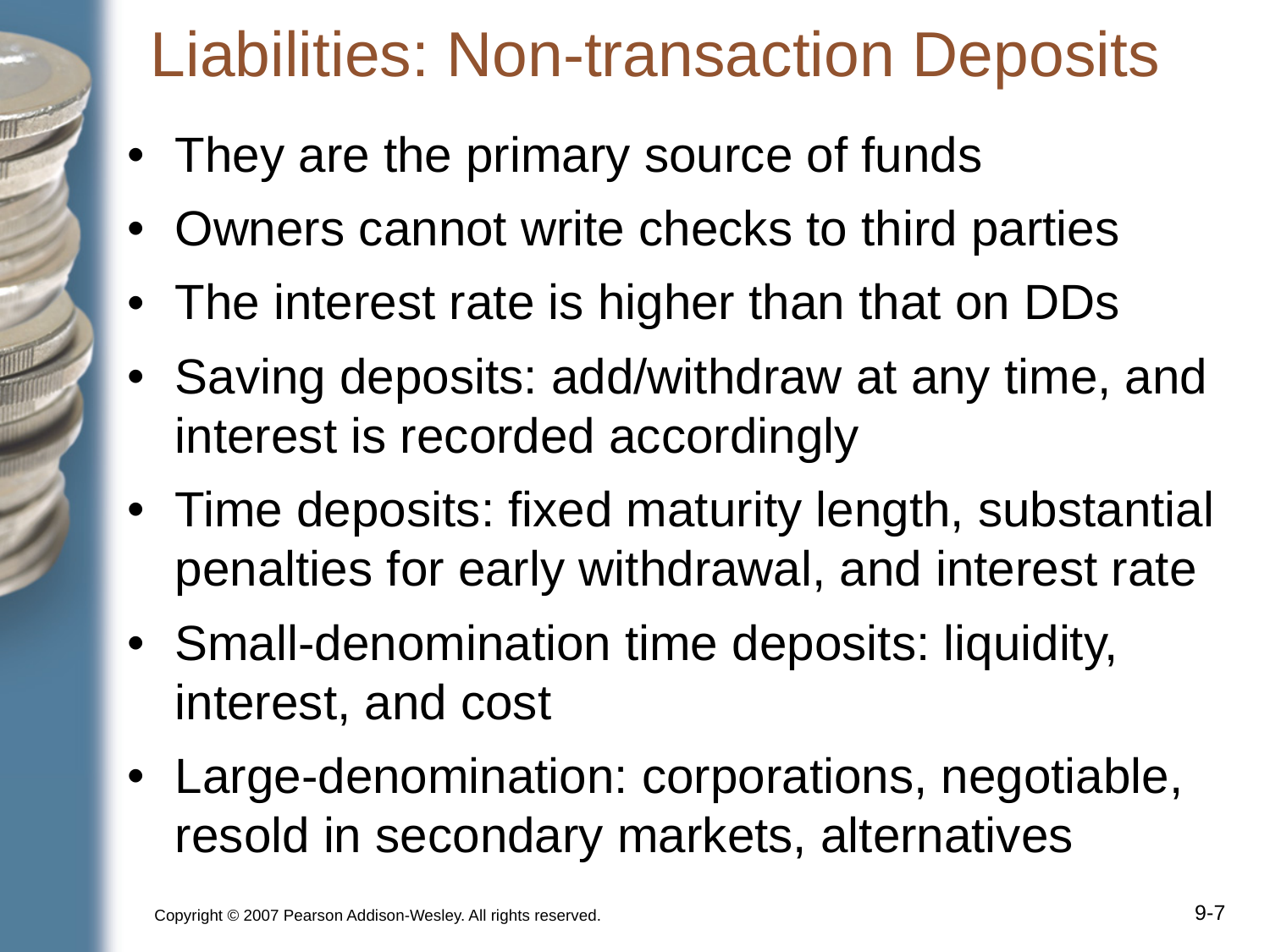

# Liabilities: Non-transaction Deposits
They are the primary source of funds
Owners cannot write checks to third parties
The interest rate is higher than that on DDs
Saving deposits: add/withdraw at any time, and interest is recorded accordingly
Time deposits: fixed maturity length, substantial penalties for early withdrawal, and interest rate
Small-denomination time deposits: liquidity, interest, and cost
Large-denomination: corporations, negotiable, resold in secondary markets, alternatives
Copyright © 2007 Pearson Addison-Wesley. All rights reserved.
9-7